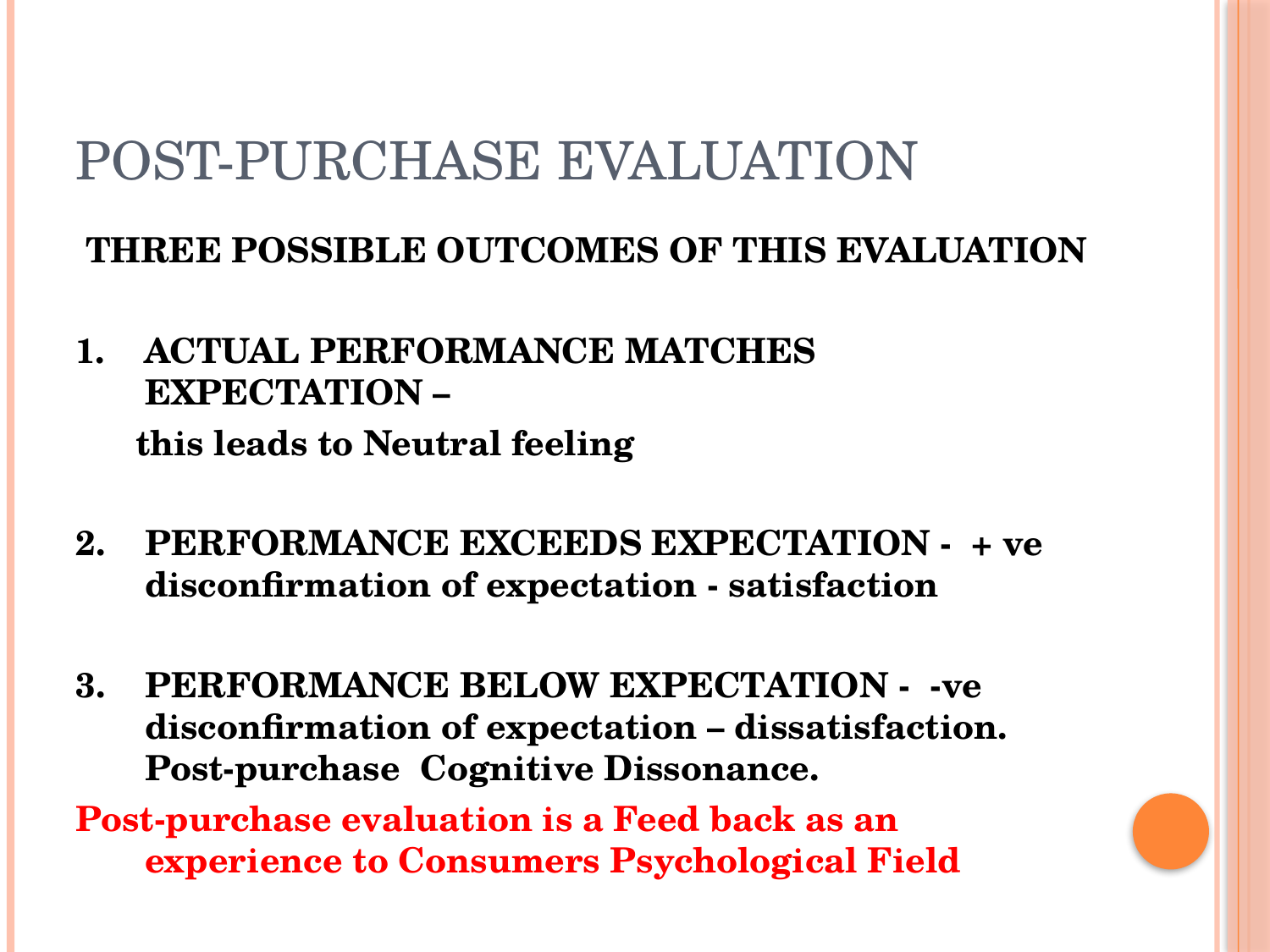

# POST-PURCHASE EVALUATION
 THREE POSSIBLE OUTCOMES OF THIS EVALUATION

1.    ACTUAL PERFORMANCE MATCHES EXPECTATION –
      this leads to Neutral feeling

2.    PERFORMANCE EXCEEDS EXPECTATION -  + ve disconfirmation of expectation - satisfaction

3.    PERFORMANCE BELOW EXPECTATION -  -ve disconfirmation of expectation – dissatisfaction. Post-purchase  Cognitive Dissonance.
Post-purchase evaluation is a Feed back as an experience to Consumers Psychological Field